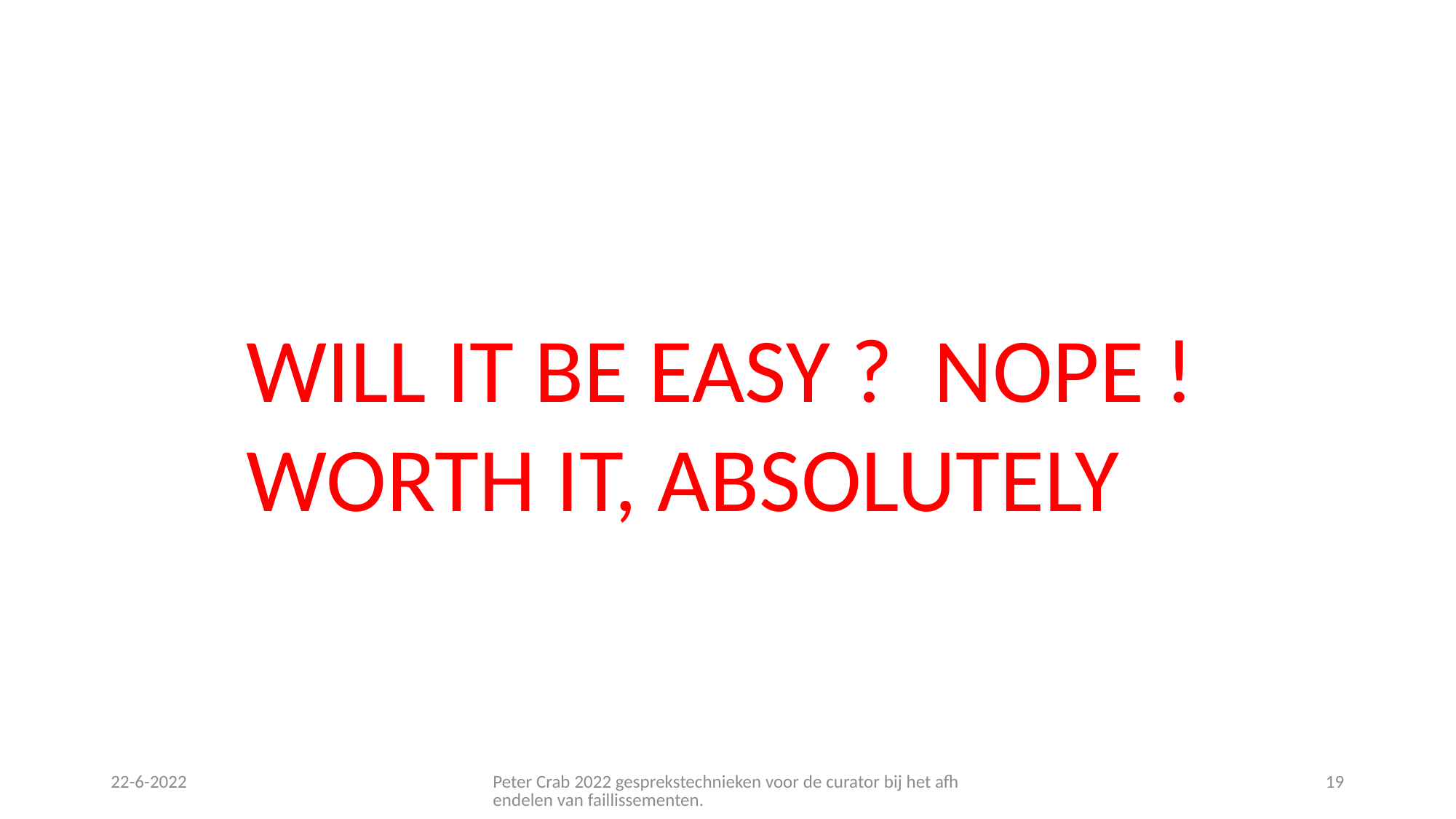

WILL IT BE EASY ?  NOPE !
WORTH IT, ABSOLUTELY
22-6-2022
Peter Crab 2022 gesprekstechnieken voor de curator bij het afhendelen van faillissementen.
19